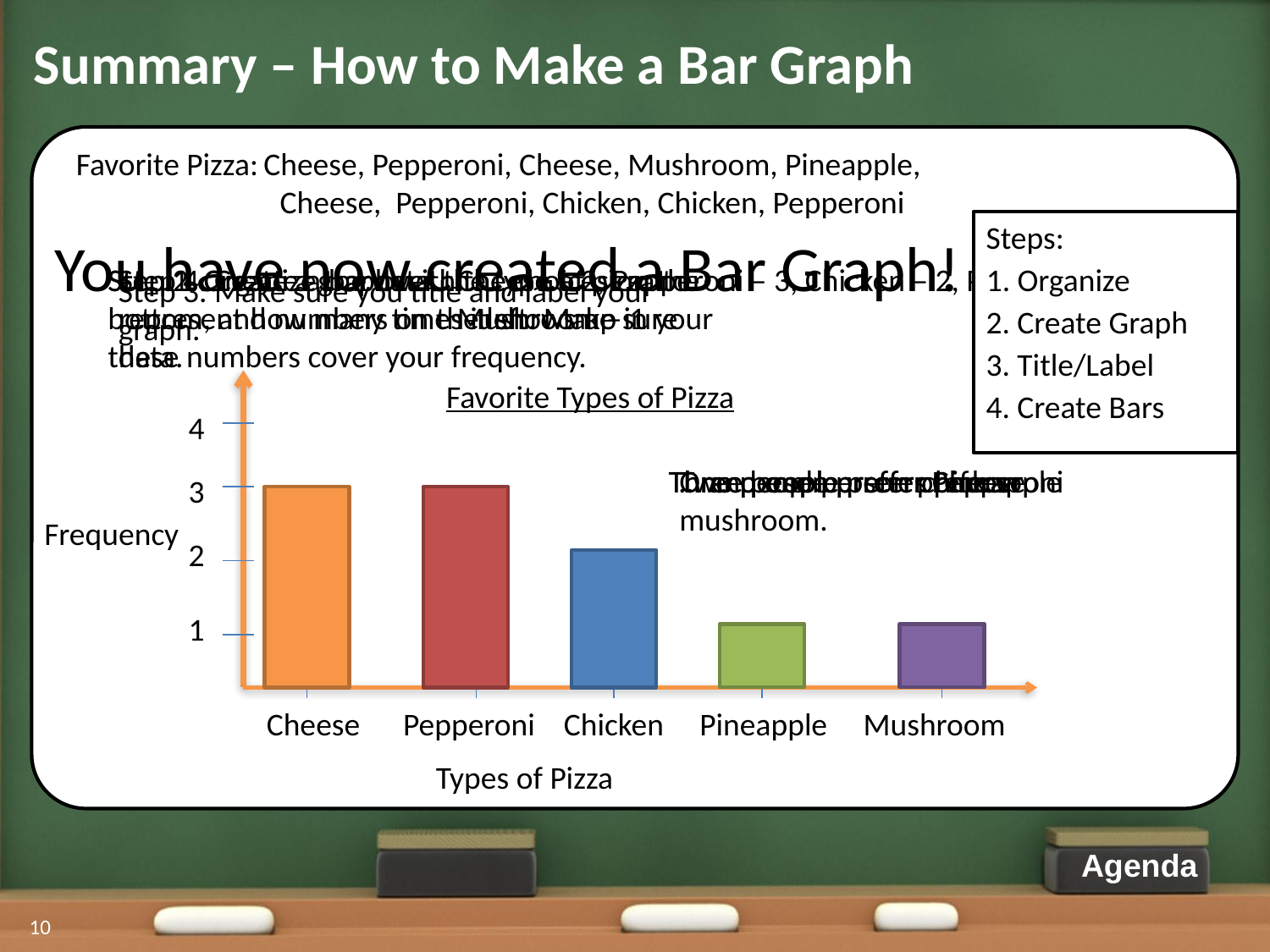

Summary – How to Make a Bar Graph

Favorite Pizza:
Cheese, Pepperoni, Cheese, Mushroom, Pineapple, Cheese,  Pepperoni, Chicken, Chicken, Pepperoni
Steps:

You have now created a Bar Graph!
Step 2. Create a graph with the choices on the bottom, and numbers on the left. Make sure these numbers cover your frequency.
Step 1. Organize the data.
Step 4. Create a bar over the type of pizza to represent how many times it shows up in your data.
Cheese – 2, Pepperoni – 3, Chicken – 2, Pineapple – 1,  Mushroom – 1
1. Organize
Step 3. Make sure you title and label your graph.
2. Create Graph
3. Title/Label
Favorite Types of Pizza
4. Create Bars
4
Three people prefer Pepperoni
Three people prefer Cheese
Two people prefer chicken
One person prefers pineapple
… and one person prefers mushroom.
3

Frequency
2

1

Cheese      Pepperoni    Chicken     Pineapple     Mushroom
Types of Pizza
Agenda
10